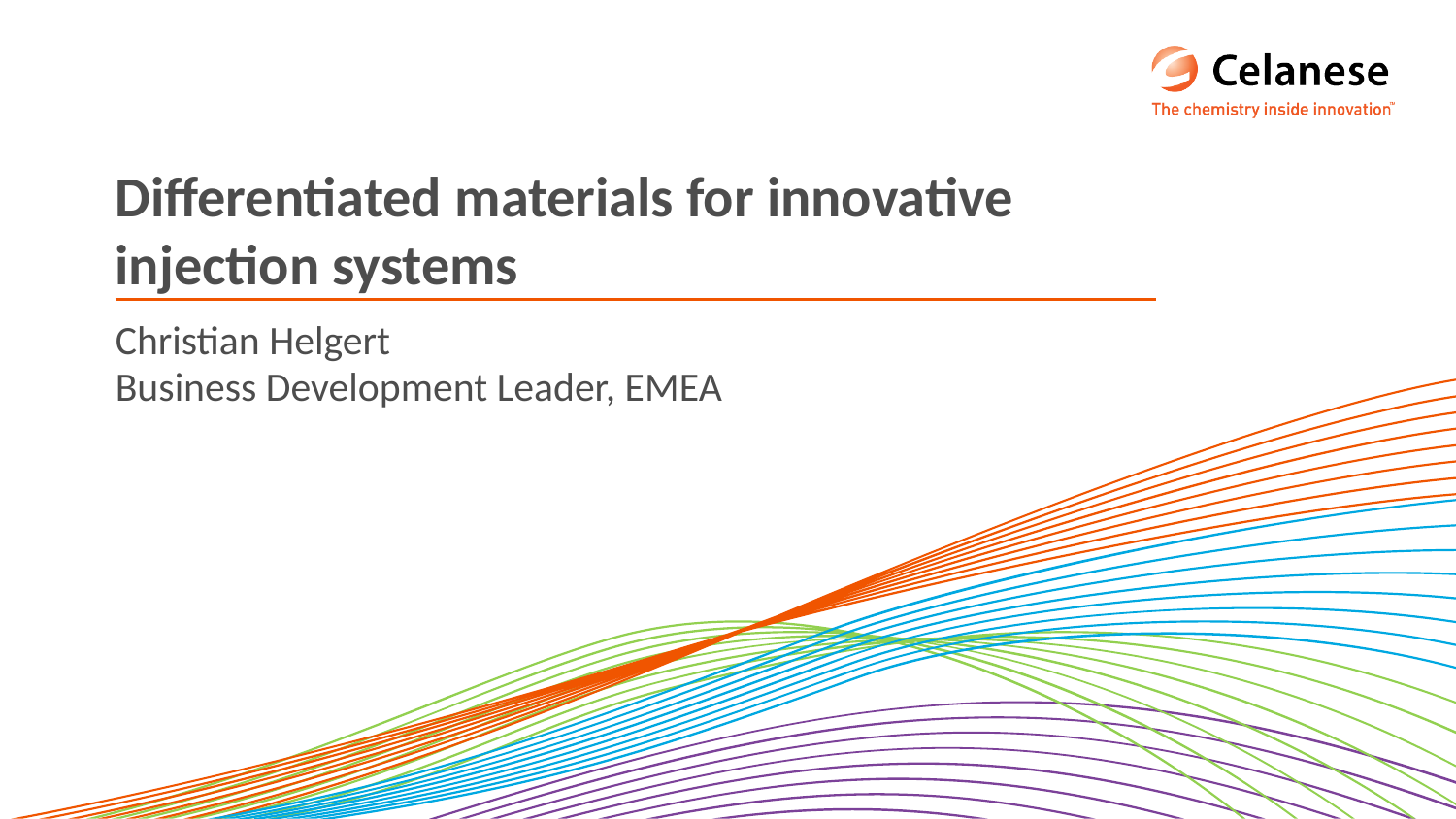

# Differentiated materials for innovative injection systems
Christian Helgert
Business Development Leader, EMEA